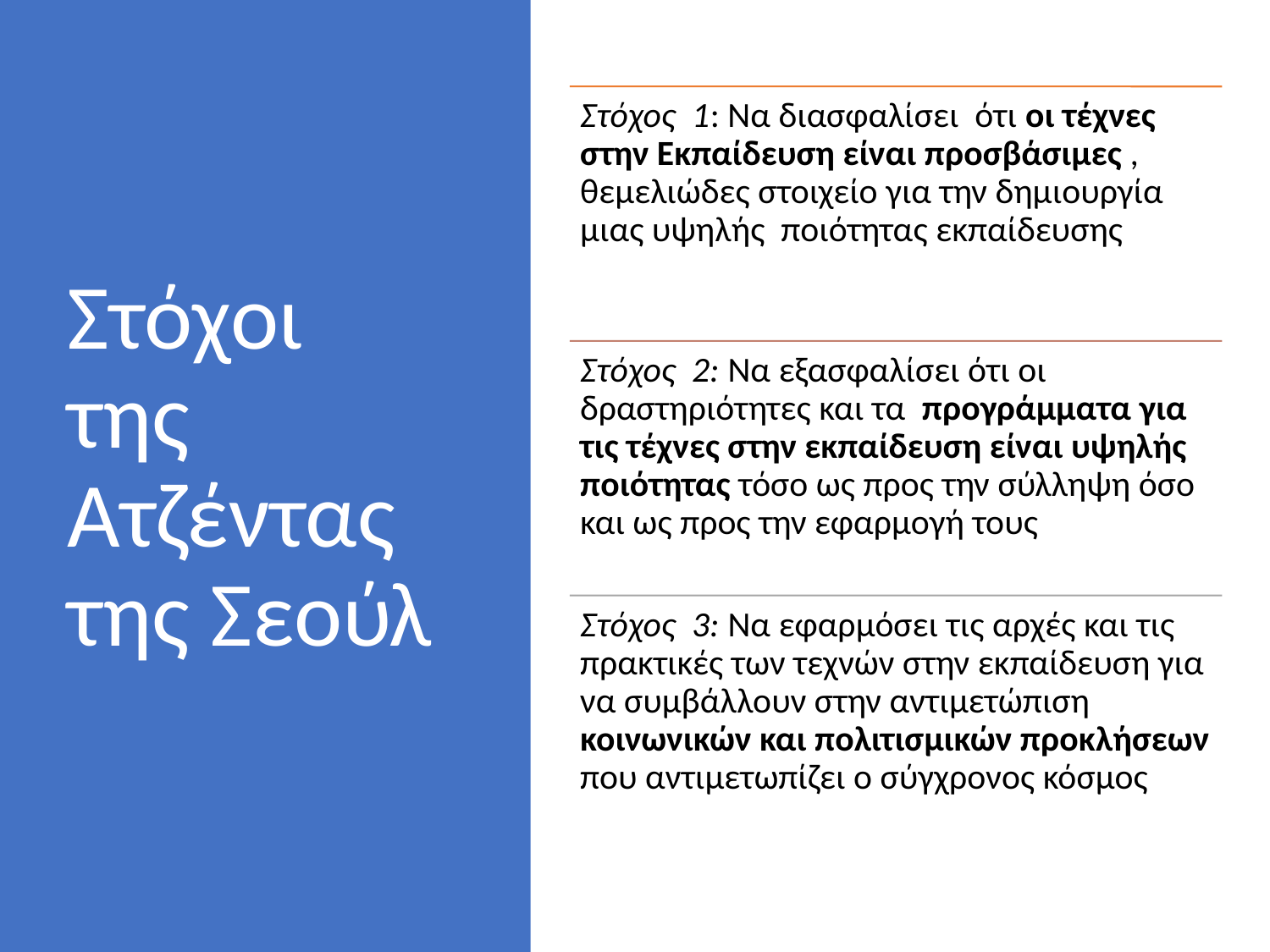

# Στόχοι της Ατζέντας της Σεούλ
Στόχος  1: Να διασφαλίσει  ότι οι τέχνες στην Εκπαίδευση είναι προσβάσιμες , θεμελιώδες στοιχείο για την δημιουργία μιας υψηλής  ποιότητας εκπαίδευσης
Στόχος  2: Να εξασφαλίσει ότι οι δραστηριότητες και τα  προγράμματα για τις τέχνες στην εκπαίδευση είναι υψηλής ποιότητας τόσο ως προς την σύλληψη όσο και ως προς την εφαρμογή τους
Στόχος  3: Να εφαρμόσει τις αρχές και τις πρακτικές των τεχνών στην εκπαίδευση για να συμβάλλουν στην αντιμετώπιση κοινωνικών και πολιτισμικών προκλήσεων που αντιμετωπίζει ο σύγχρονος κόσμος